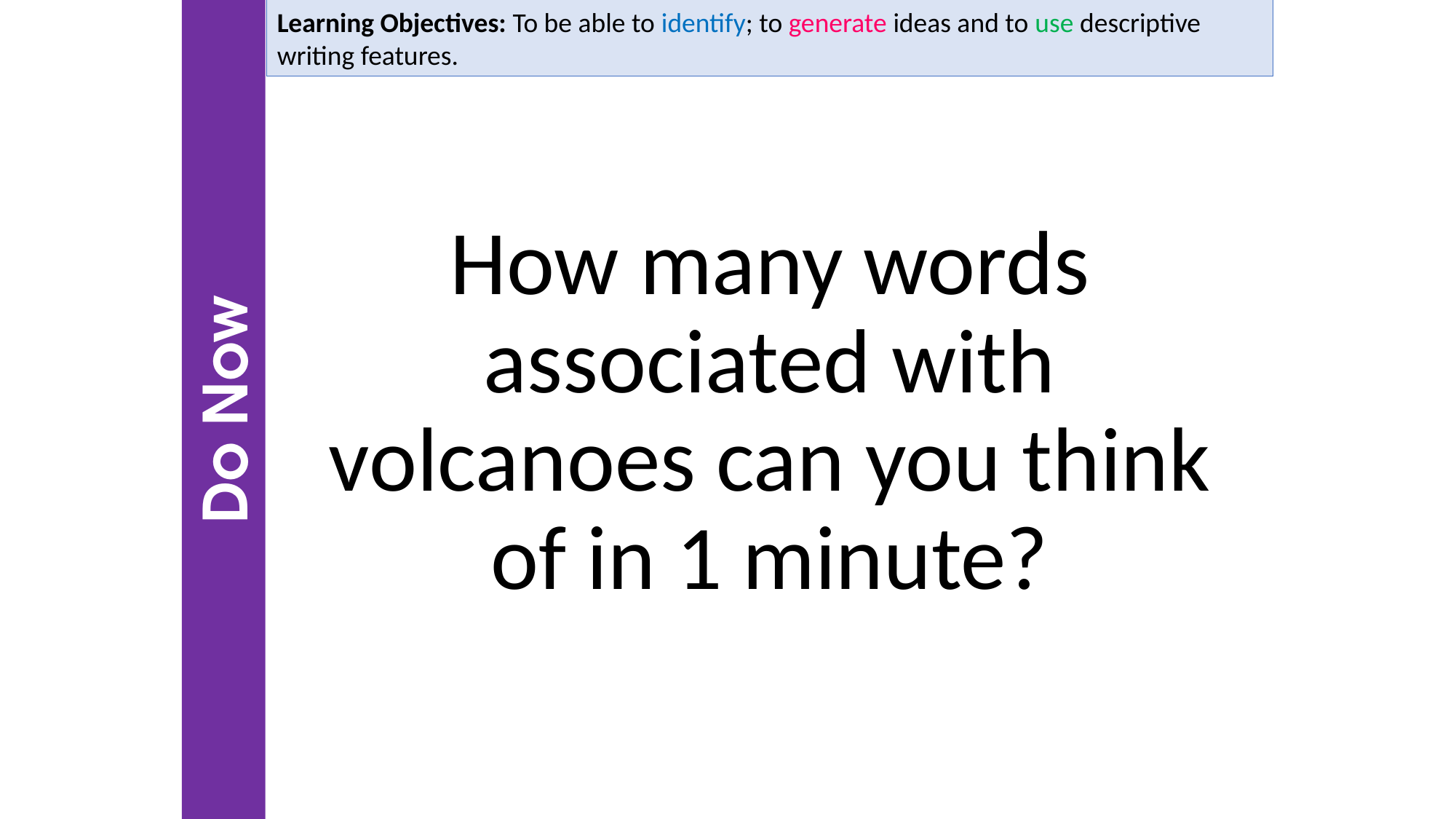

Learning Objectives: To be able to identify; to generate ideas and to use descriptive writing features.
# How many words associated with volcanoes can you think of in 1 minute?
Do Now